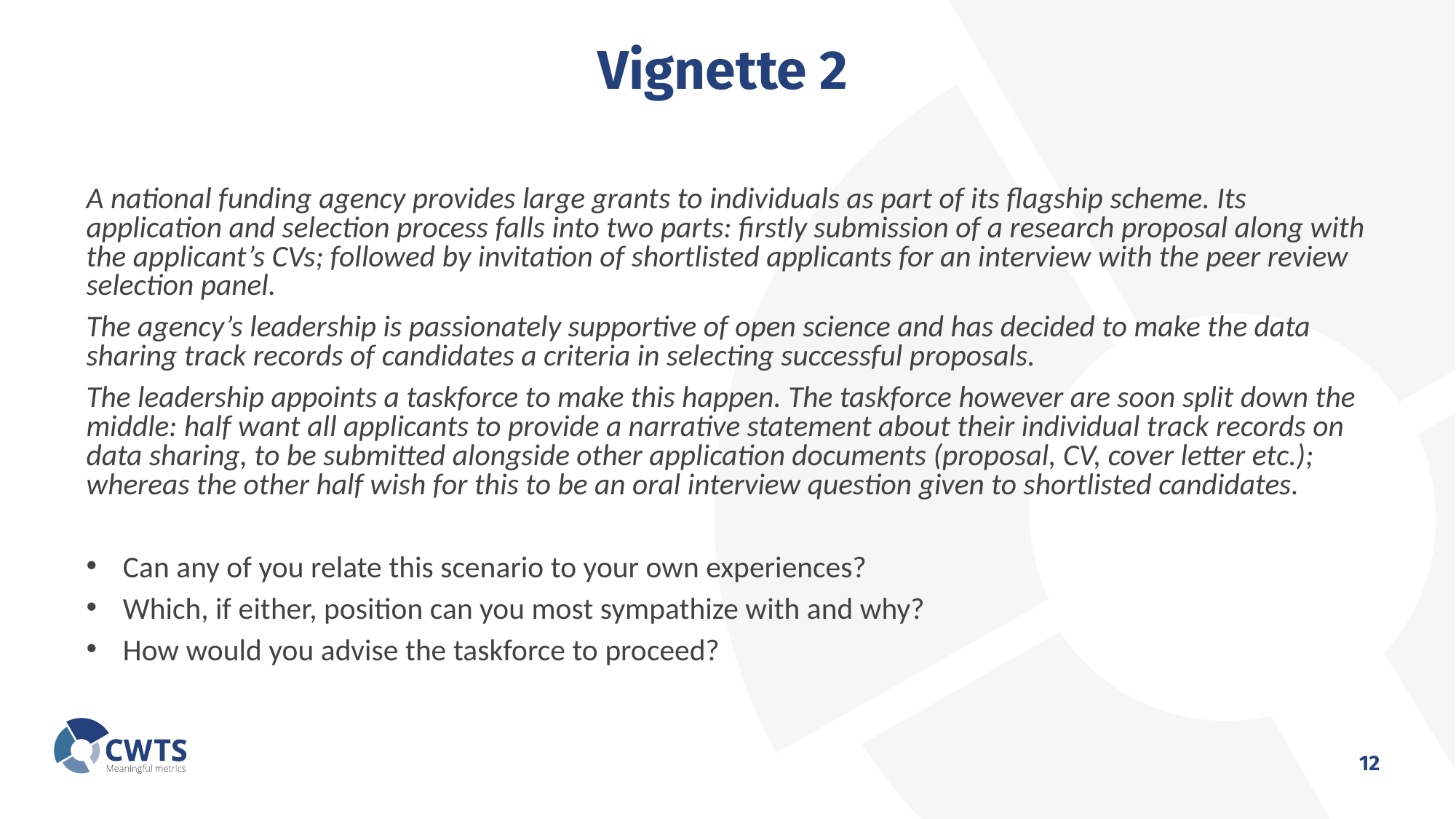

# Vignette 2
A national funding agency provides large grants to individuals as part of its flagship scheme. Its application and selection process falls into two parts: firstly submission of a research proposal along with the applicant’s CVs; followed by invitation of shortlisted applicants for an interview with the peer review selection panel.
The agency’s leadership is passionately supportive of open science and has decided to make the data sharing track records of candidates a criteria in selecting successful proposals.
The leadership appoints a taskforce to make this happen. The taskforce however are soon split down the middle: half want all applicants to provide a narrative statement about their individual track records on data sharing, to be submitted alongside other application documents (proposal, CV, cover letter etc.); whereas the other half wish for this to be an oral interview question given to shortlisted candidates.

Can any of you relate this scenario to your own experiences?
Which, if either, position can you most sympathize with and why?
How would you advise the taskforce to proceed?
12